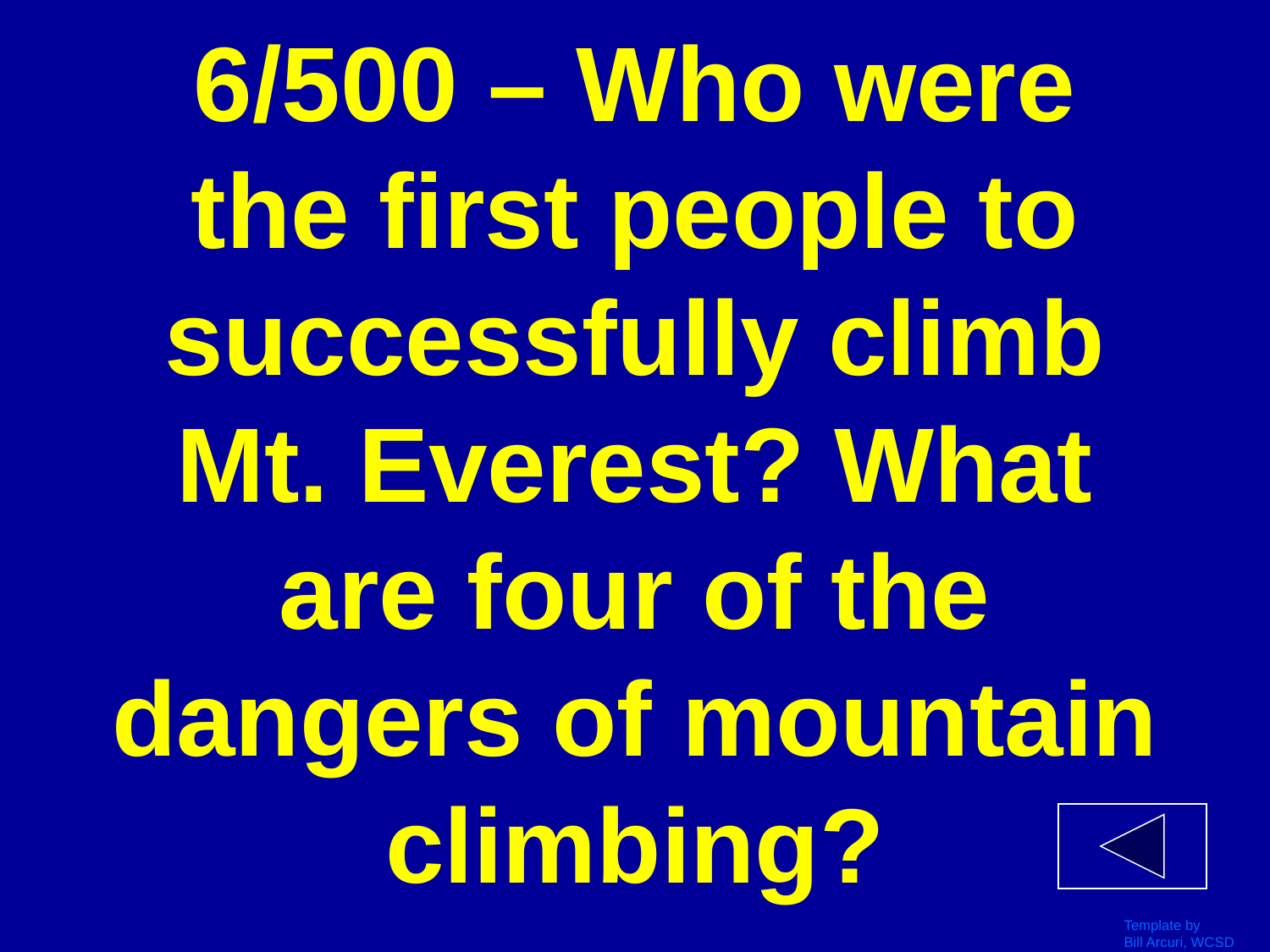

# 6/500 – Who were the first people to successfully climb Mt. Everest? What are four of the dangers of mountain climbing?

Template by
Bill Arcuri, WCSD